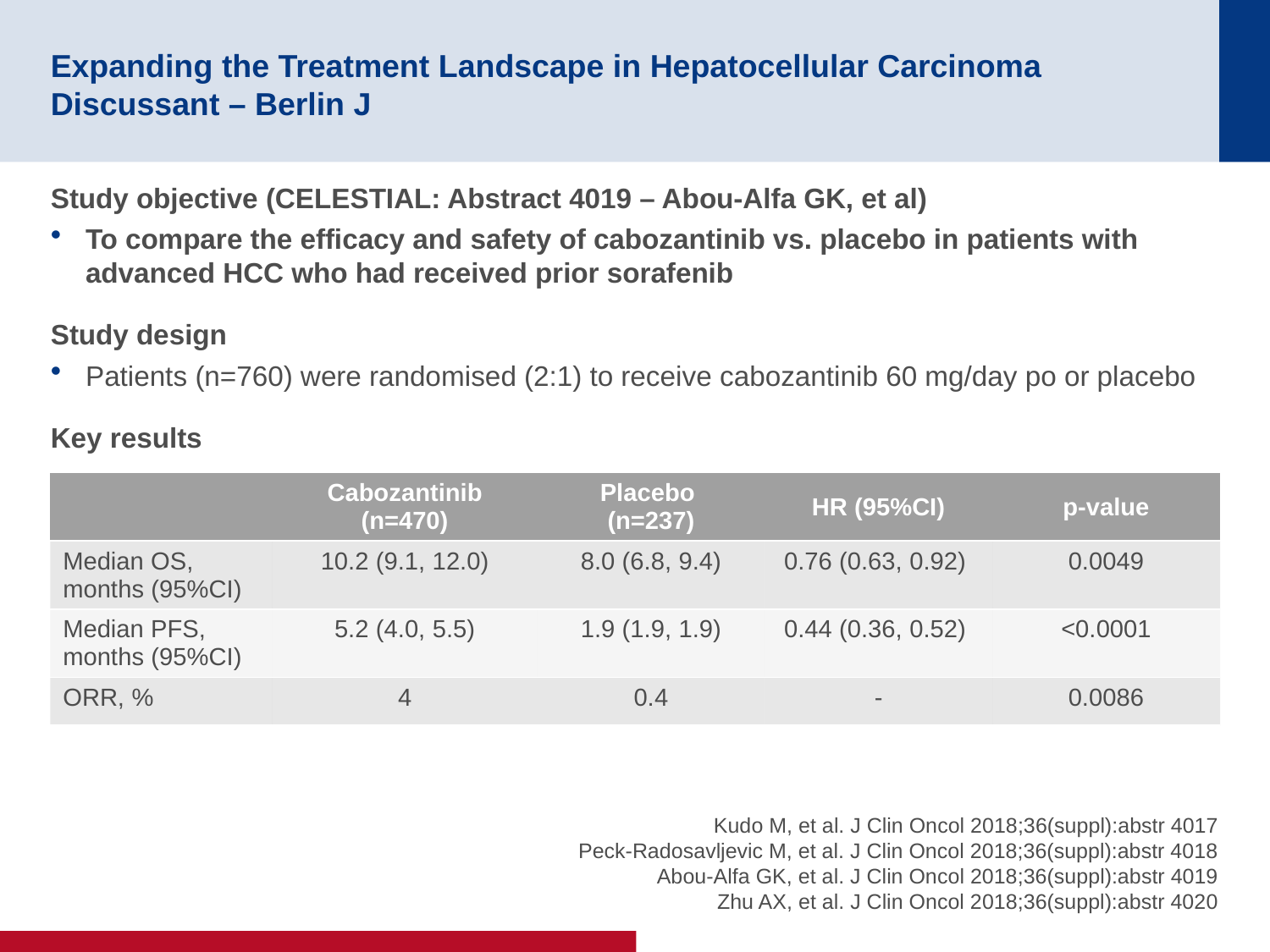

# Expanding the Treatment Landscape in Hepatocellular Carcinoma Discussant – Berlin J
Study objective (CELESTIAL: Abstract 4019 – Abou-Alfa GK, et al)
To compare the efficacy and safety of cabozantinib vs. placebo in patients with advanced HCC who had received prior sorafenib
Study design
Patients (n=760) were randomised (2:1) to receive cabozantinib 60 mg/day po or placebo
Key results

|  | Cabozantinib (n=470) | Placebo (n=237) | HR (95%CI) | p-value |
| --- | --- | --- | --- | --- |
| Median OS, months (95%CI) | 10.2 (9.1, 12.0) | 8.0 (6.8, 9.4) | 0.76 (0.63, 0.92) | 0.0049 |
| Median PFS, months (95%CI) | 5.2 (4.0, 5.5) | 1.9 (1.9, 1.9) | 0.44 (0.36, 0.52) | <0.0001 |
| ORR, % | 4 | 0.4 | - | 0.0086 |
Kudo M, et al. J Clin Oncol 2018;36(suppl):abstr 4017
Peck-Radosavljevic M, et al. J Clin Oncol 2018;36(suppl):abstr 4018
Abou-Alfa GK, et al. J Clin Oncol 2018;36(suppl):abstr 4019
Zhu AX, et al. J Clin Oncol 2018;36(suppl):abstr 4020